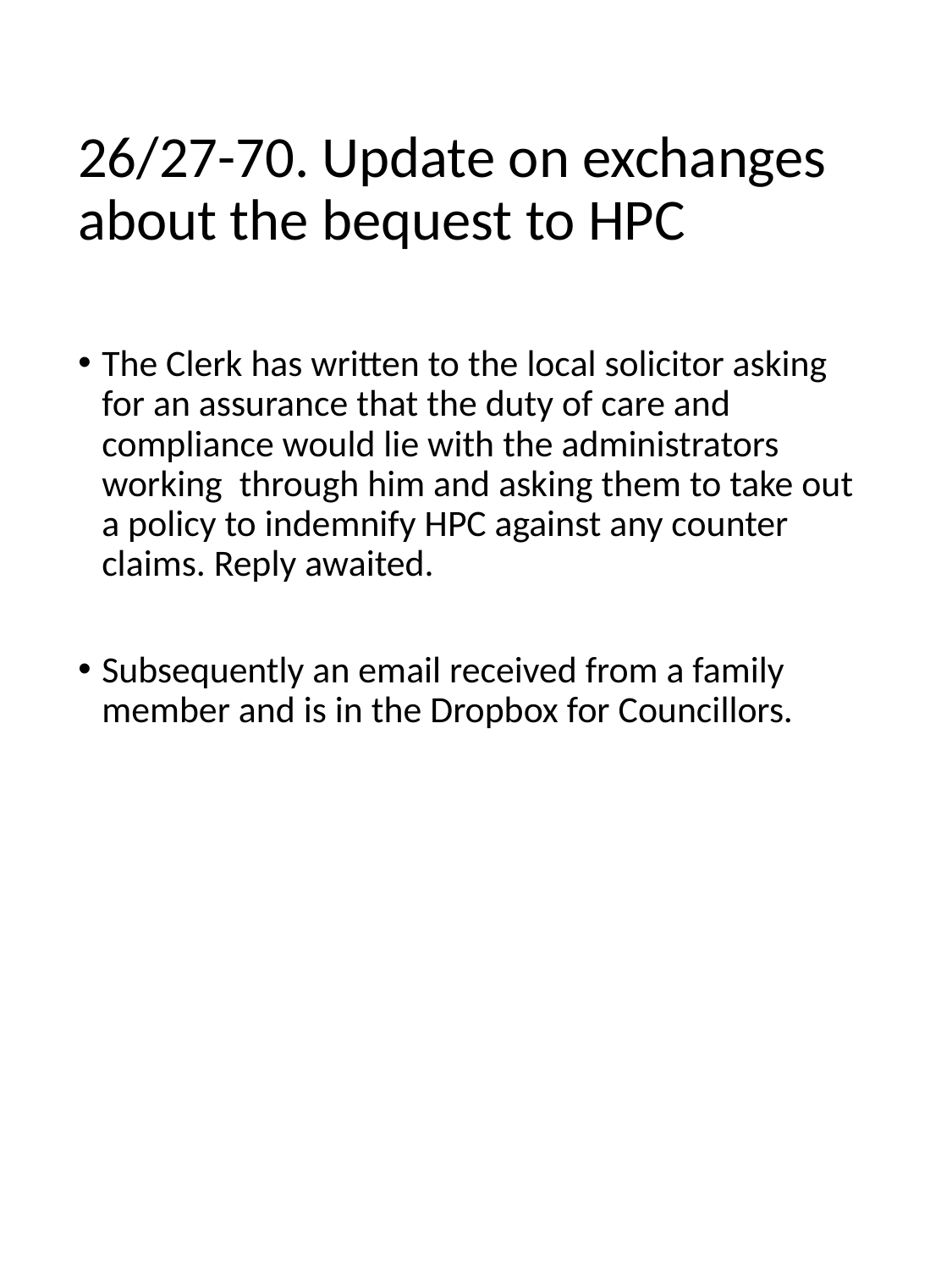

# 26/27-70. Update on exchanges about the bequest to HPC
The Clerk has written to the local solicitor asking for an assurance that the duty of care and compliance would lie with the administrators working  through him and asking them to take out a policy to indemnify HPC against any counter claims. Reply awaited.

Subsequently an email received from a family member and is in the Dropbox for Councillors.